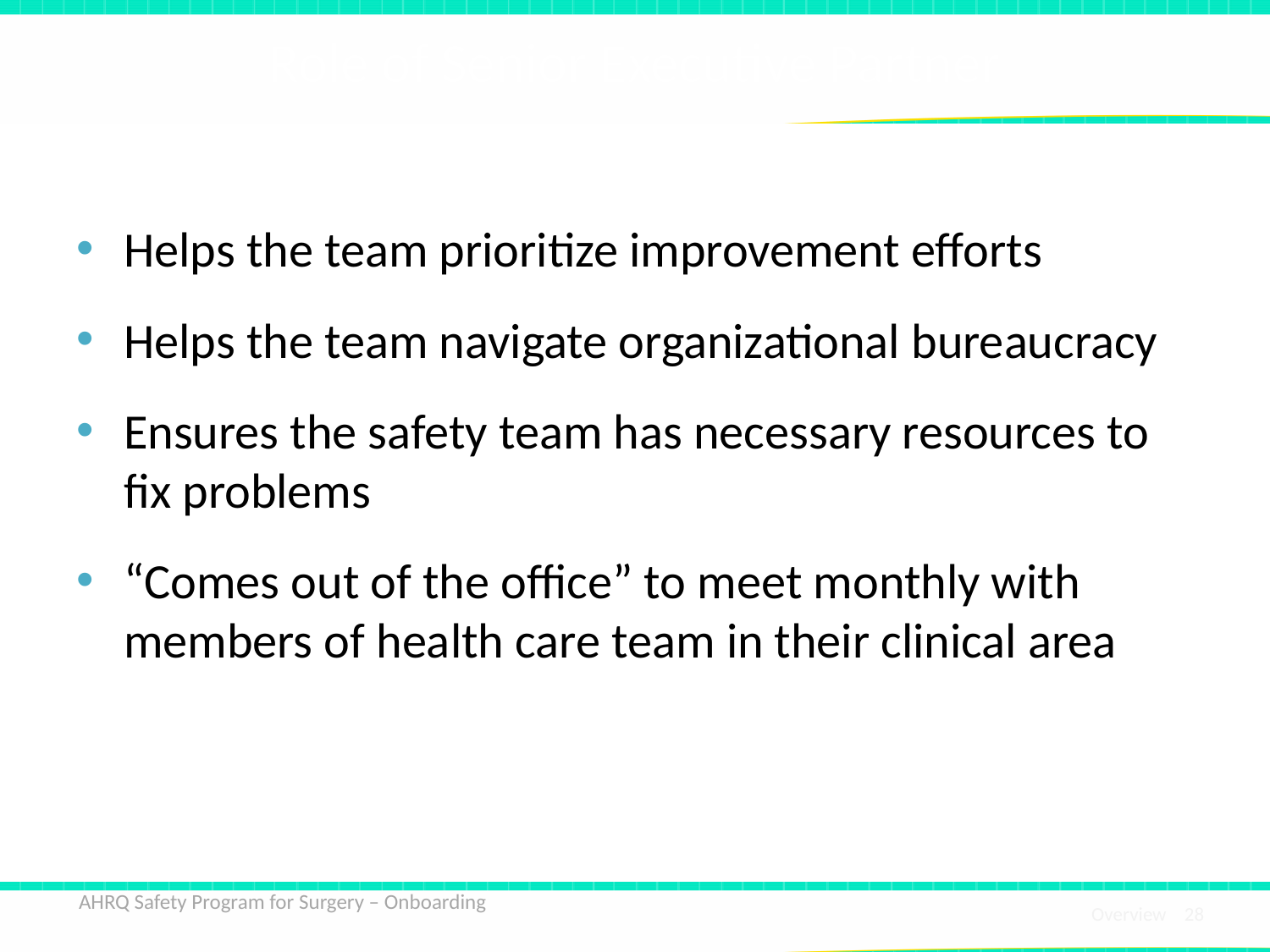

# Role of Senior Executive Partner
Helps the team prioritize improvement efforts
Helps the team navigate organizational bureaucracy
Ensures the safety team has necessary resources to fix problems
“Comes out of the office” to meet monthly with members of health care team in their clinical area